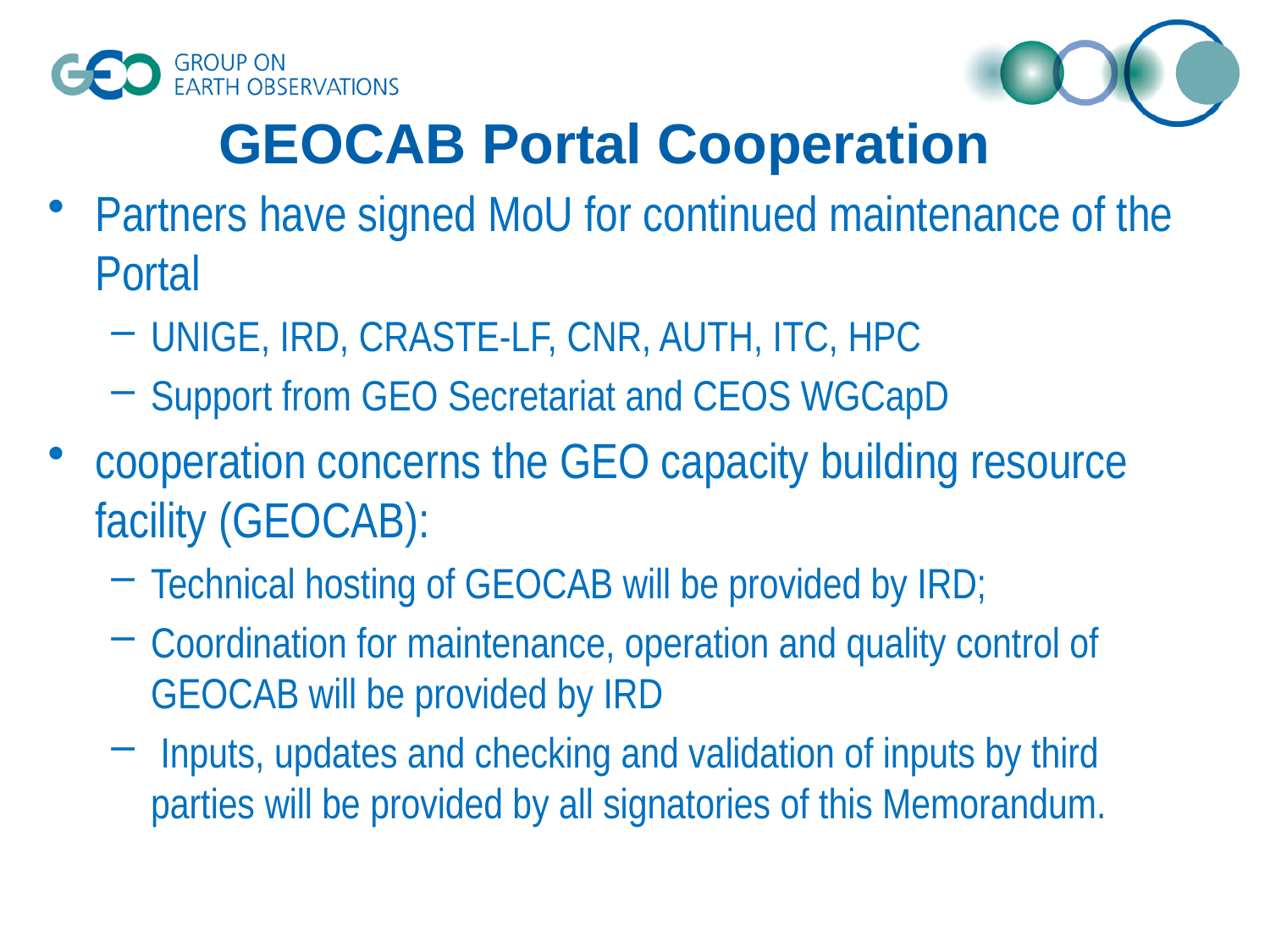

# GEOCAB Portal Cooperation
Partners have signed MoU for continued maintenance of the Portal
UNIGE, IRD, CRASTE-LF, CNR, AUTH, ITC, HPC
Support from GEO Secretariat and CEOS WGCapD
cooperation concerns the GEO capacity building resource facility (GEOCAB):
Technical hosting of GEOCAB will be provided by IRD;
Coordination for maintenance, operation and quality control of GEOCAB will be provided by IRD
 Inputs, updates and checking and validation of inputs by third parties will be provided by all signatories of this Memorandum.